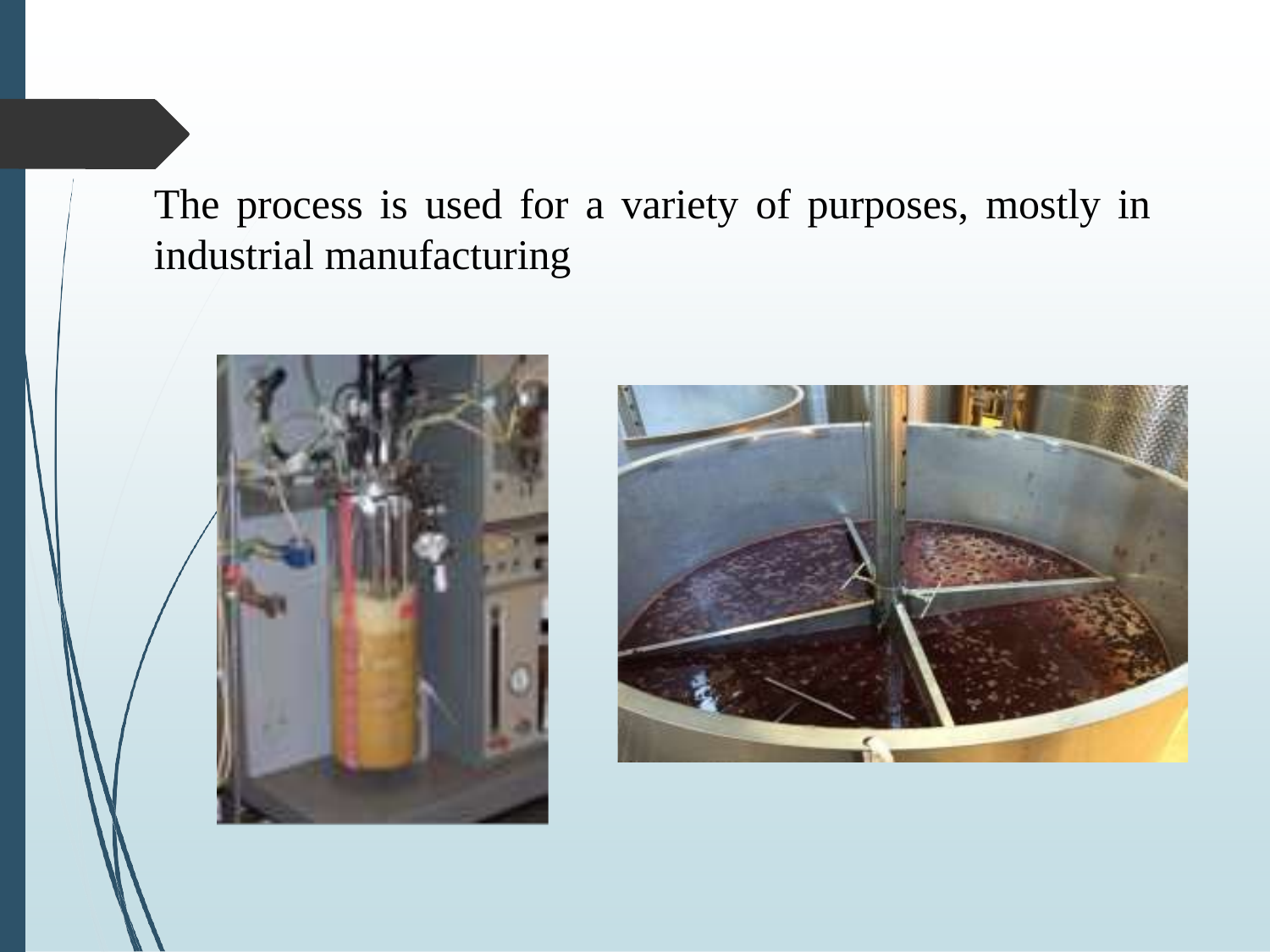

# The process is used for a variety of purposes, mostly in
industrial manufacturing